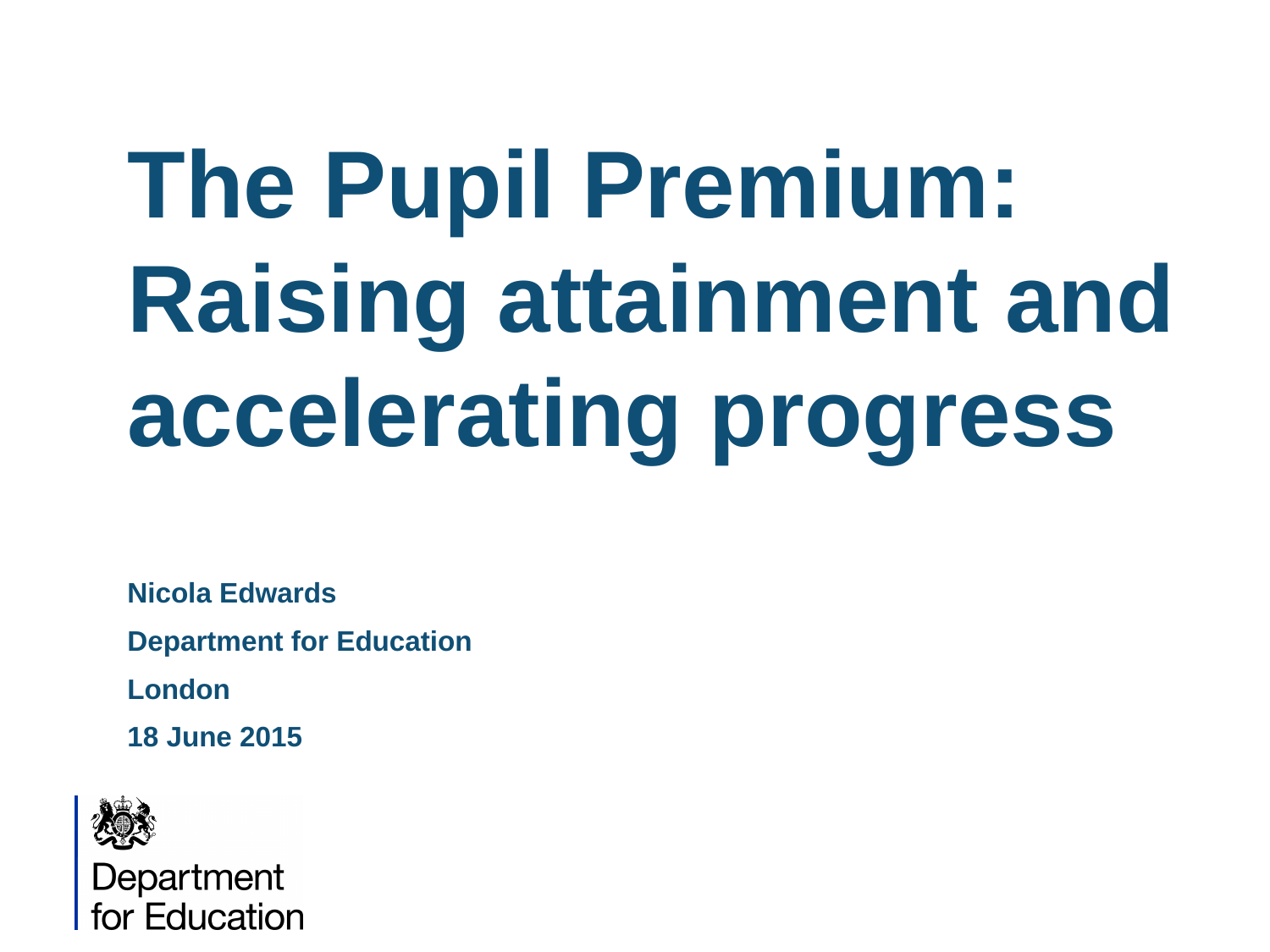

The Pupil Premium: Raising attainment and accelerating progress

Nicola Edwards
Department for Education
London
18 June 2015